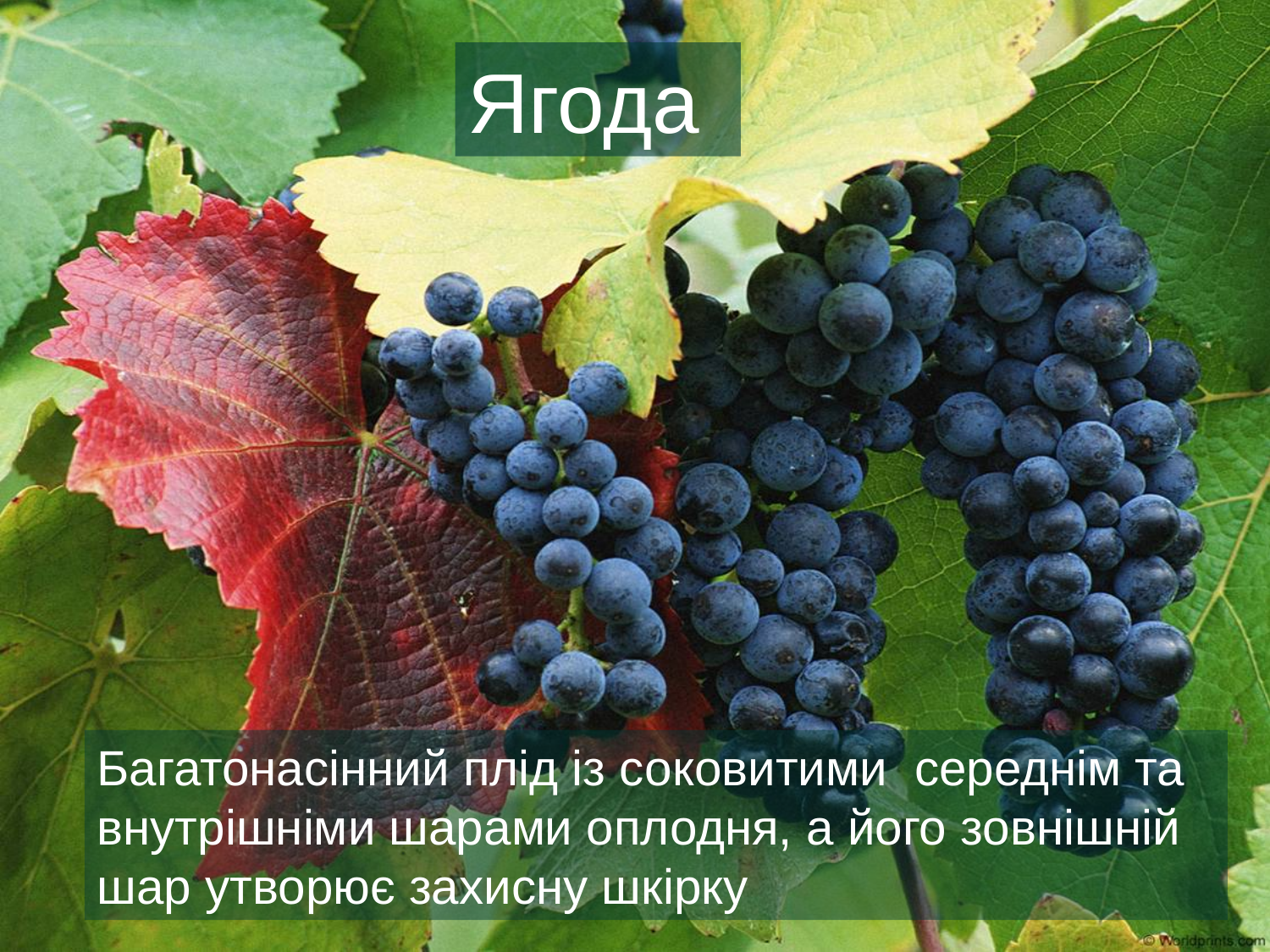

Ягода
Багатонасінний плід із соковитими  середнім та внутрішніми шарами оплодня, а його зовнішній шар утворює захисну шкірку